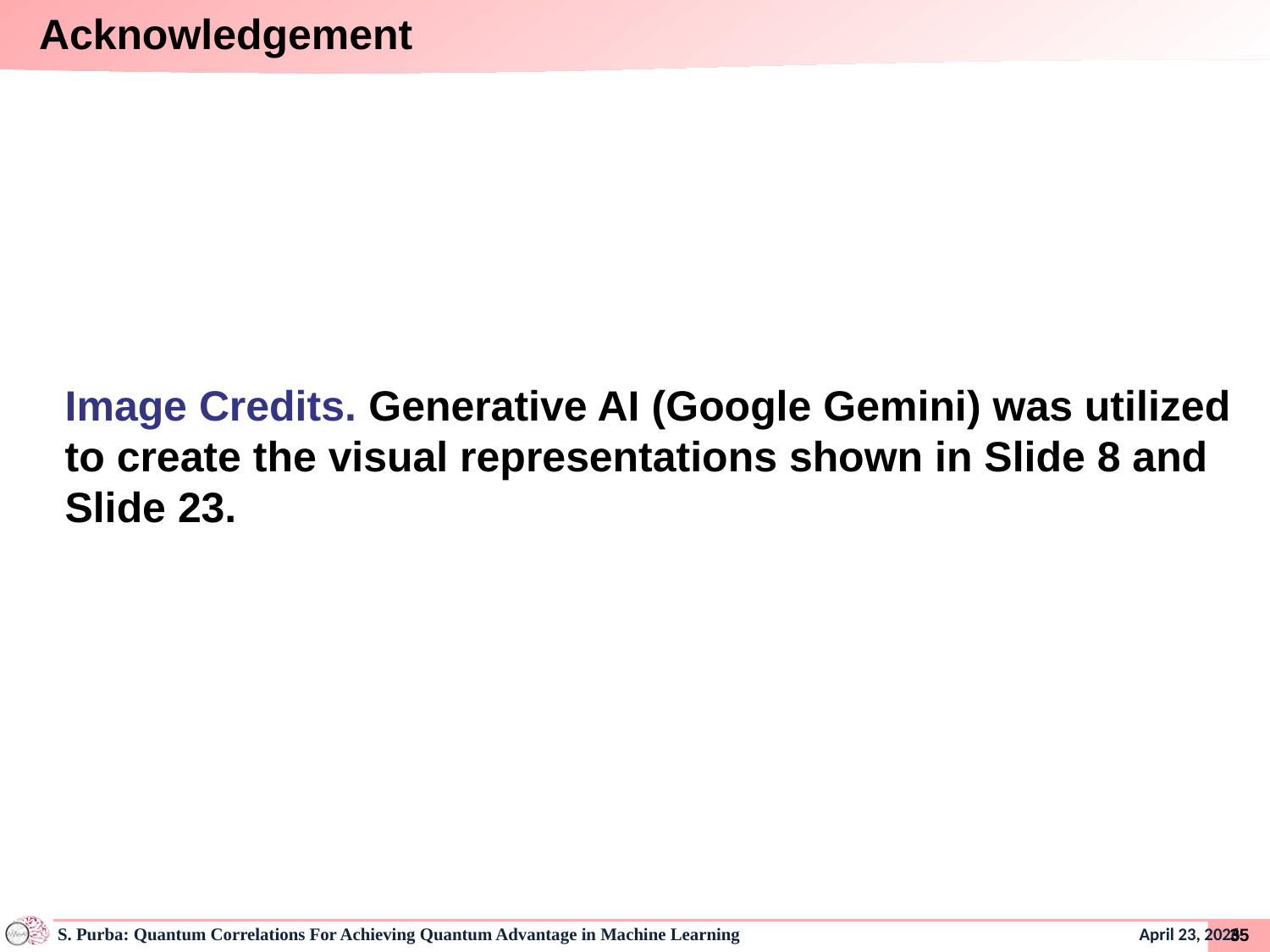

Acknowledgement

Image Credits. Generative AI (Google Gemini) was utilized to create the visual representations shown in Slide 8 and Slide 23.